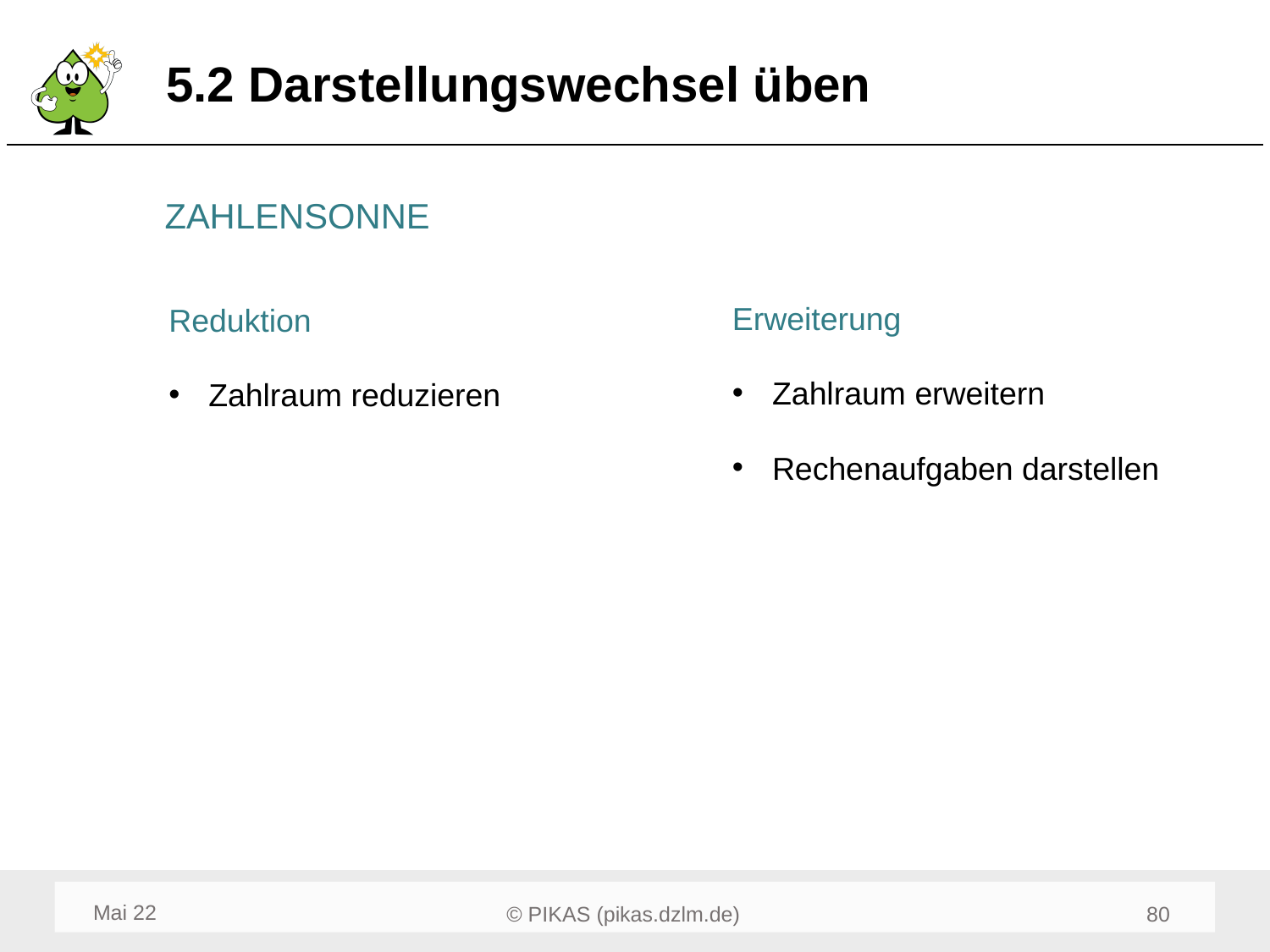

# 5.2 Darstellungswechsel üben
ZAHLENSONNE
Erweiterung
Zahlraum erweitern
Rechenaufgaben darstellen
Reduktion
Zahlraum reduzieren
Mai 22
80